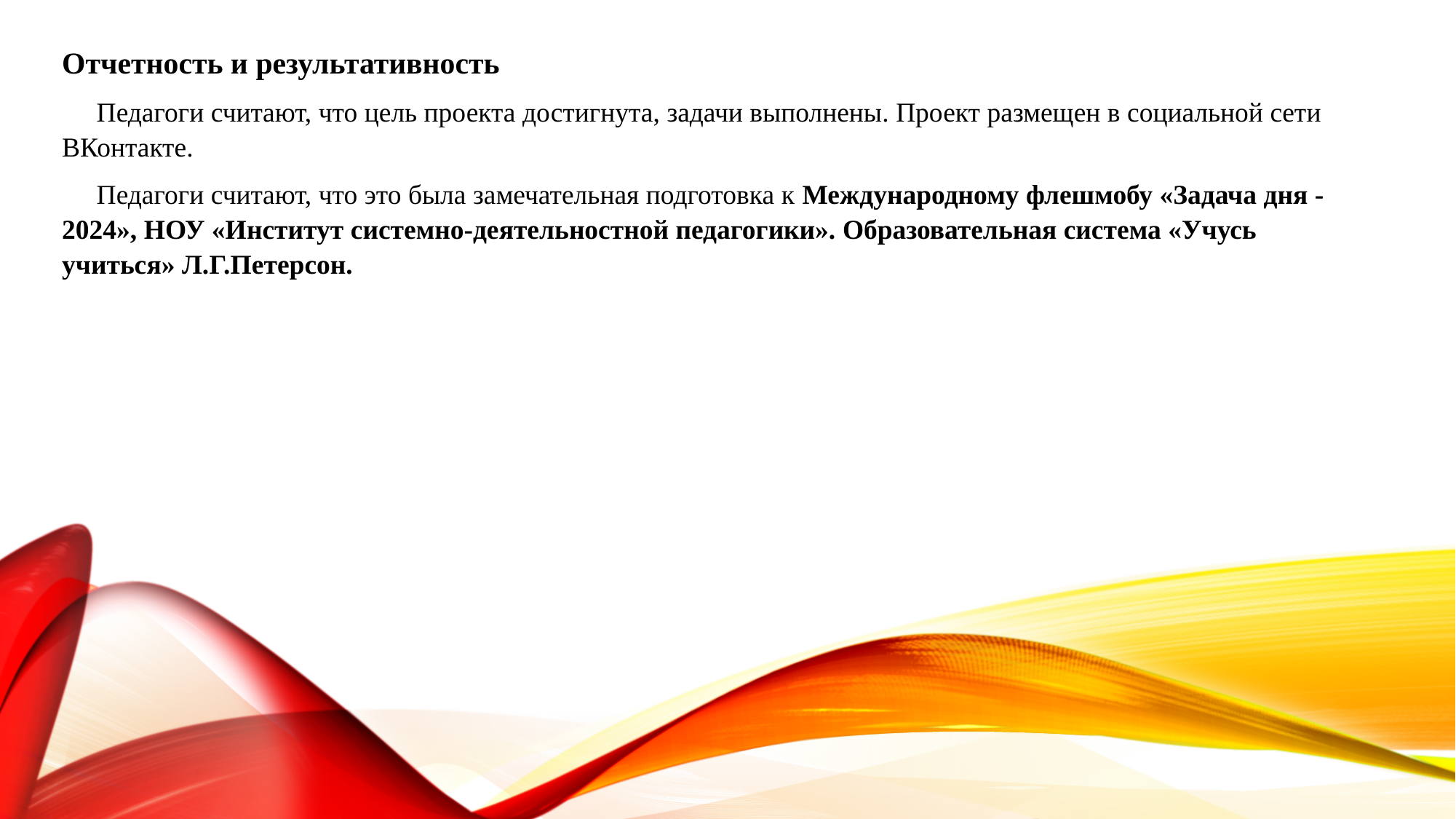

Отчетность и результативность
     Педагоги считают, что цель проекта достигнута, задачи выполнены. Проект размещен в социальной сети ВКонтакте.
     Педагоги считают, что это была замечательная подготовка к Международному флешмобу «Задача дня -2024», НОУ «Институт системно-деятельностной педагогики». Образовательная система «Учусь учиться» Л.Г.Петерсон.